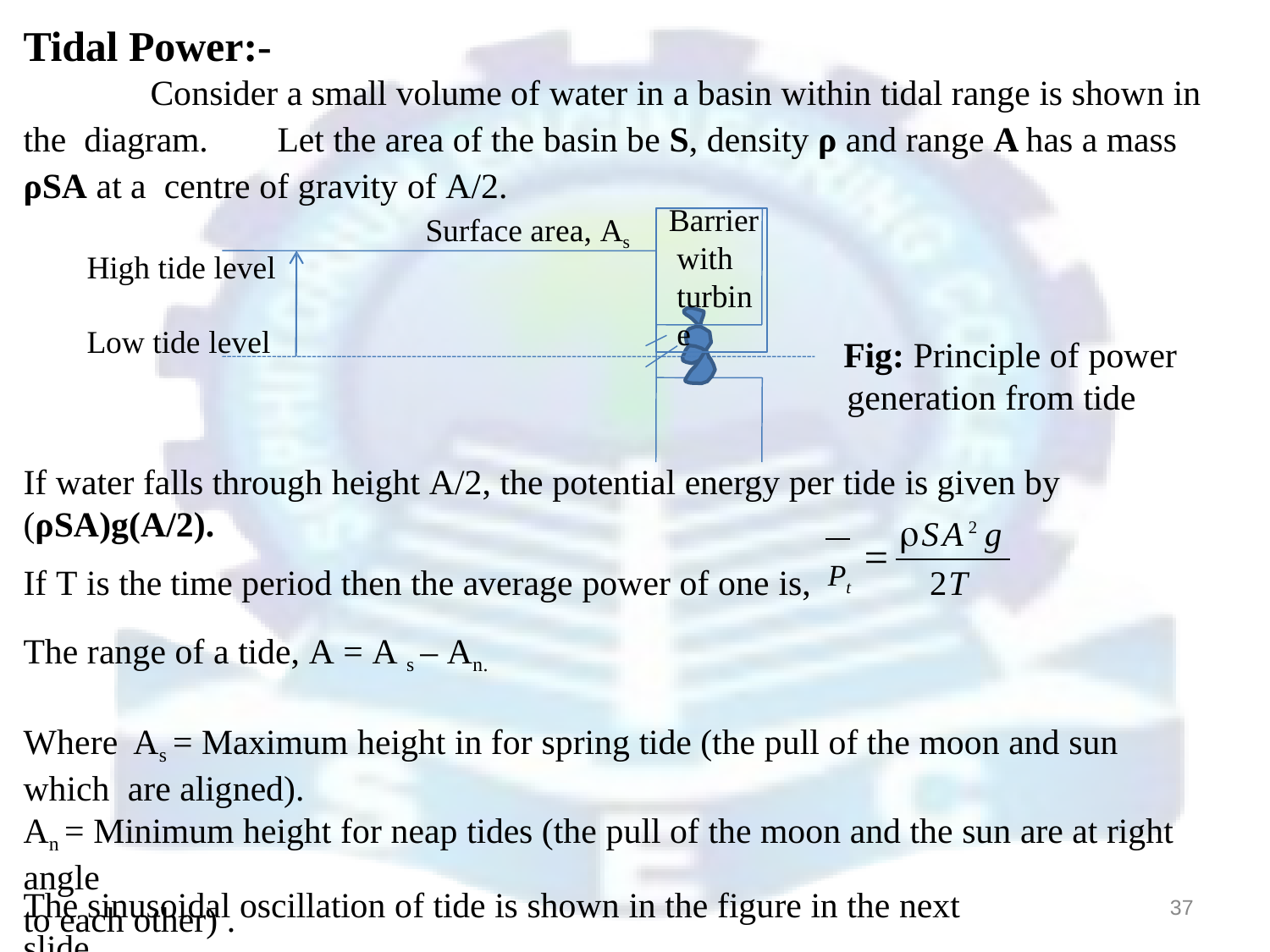

# Tidal Power:-
Consider a small volume of water in a basin within tidal range is shown in the  diagram.	Let the area of the basin be S, density ρ and range A has a mass ρSA at a  centre of gravity of A/2.

Surface area, As
Barrier
with  turbine
High tide level

Low tide level
Fig: Principle of power
generation from tide
If water falls through height A/2, the potential energy per tide is given by (ρSA)g(A/2).
ρSA2 g
=

If T is the time period then the average power of one is, Pt
2T

The range of a tide, A = A s – An.

Where As = Maximum height in for spring tide (the pull of the moon and sun which  are aligned).
An = Minimum height for neap tides (the pull of the moon and the sun are at right angle
to each other) .
The sinusoidal oscillation of tide is shown in the figure in the next slide.
37